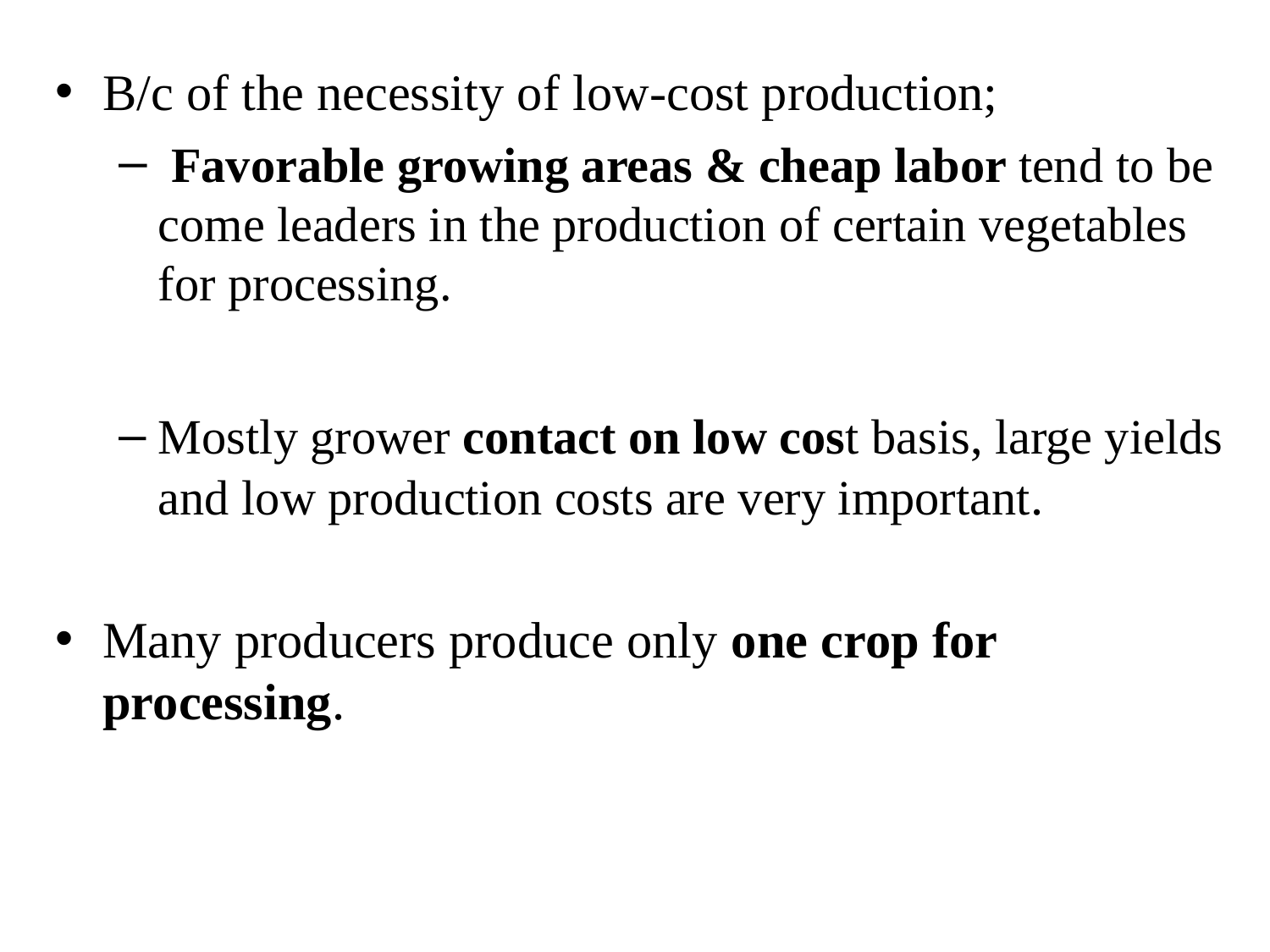

B/c of the necessity of low-cost production;
 Favorable growing areas & cheap labor tend to be come leaders in the production of certain vegetables for processing.

Mostly grower contact on low cost basis, large yields and low production costs are very important.

Many producers produce only one crop for processing.